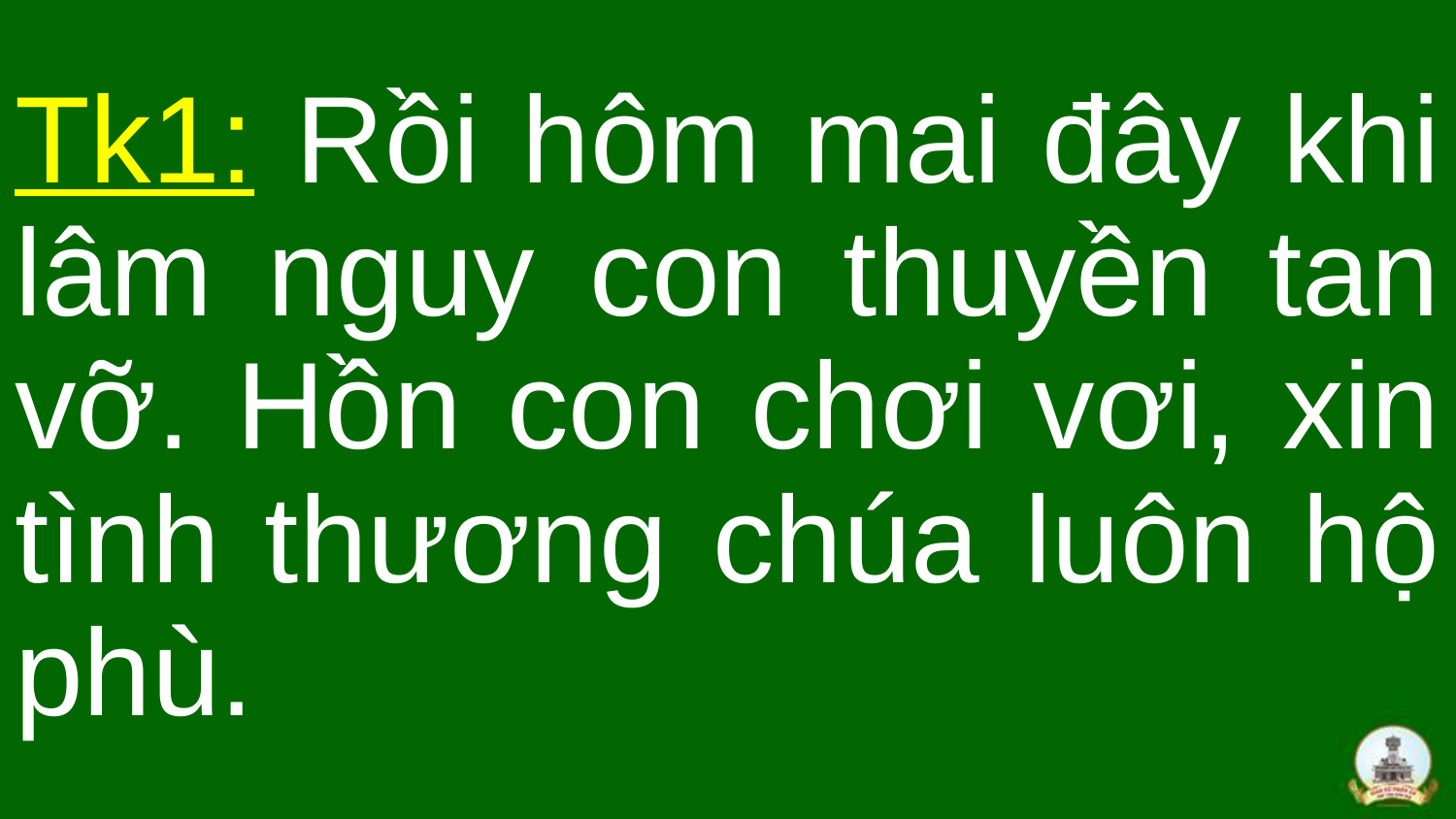

Tk1: Rồi hôm mai đây khi lâm nguy con thuyền tan vỡ. Hồn con chơi vơi, xin tình thương chúa luôn hộ phù.